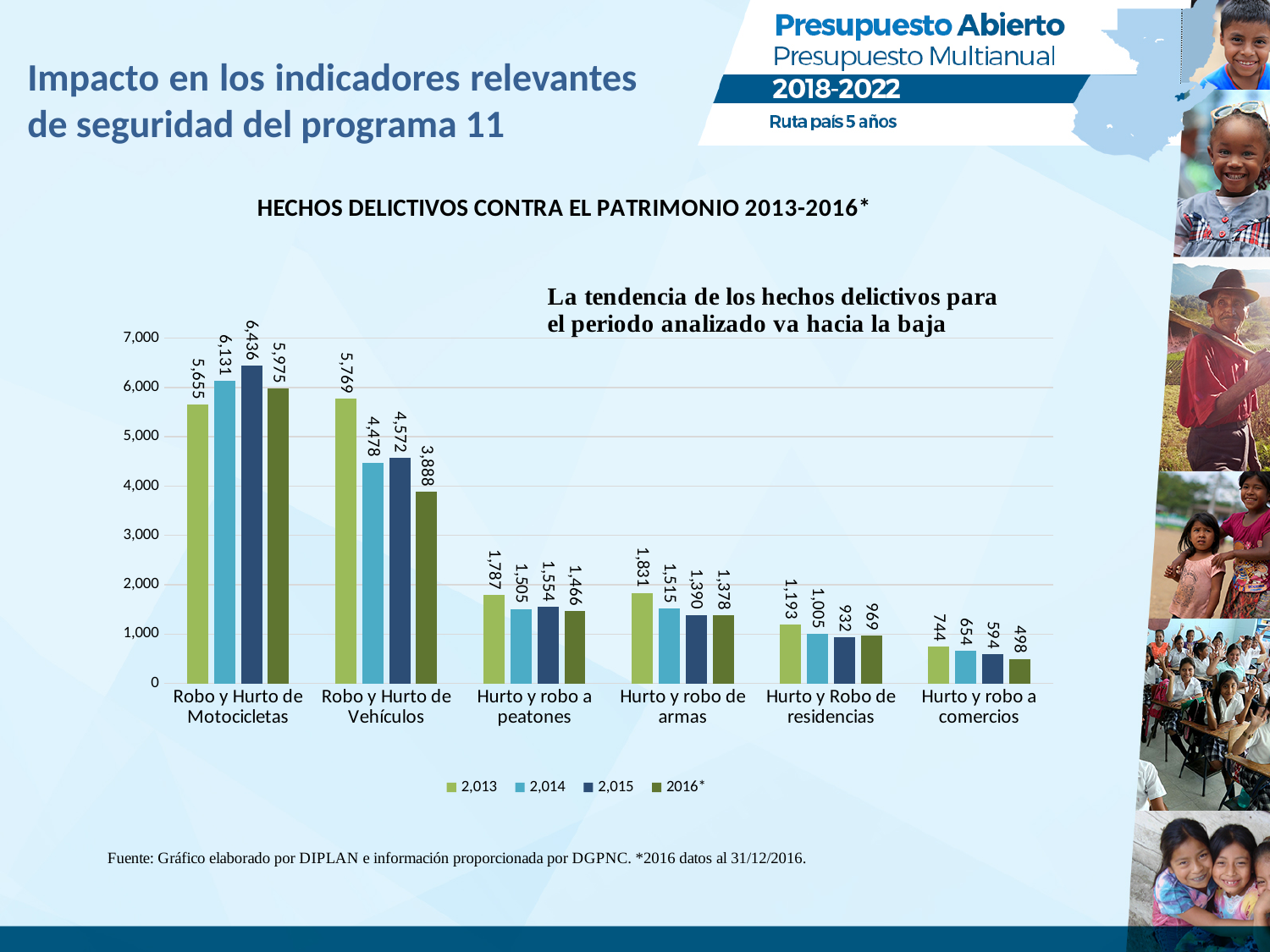

Impacto en los indicadores relevantes de seguridad del programa 11

### Chart: HECHOS DELICTIVOS CONTRA EL PATRIMONIO 2013-2016*

| Category | 2,013 | 2,014 | 2,015 | 2016* |
|---|---|---|---|---|
| Robo y Hurto de Motocicletas | 5655.0 | 6131.0 | 6436.0 | 5975.0 |
| Robo y Hurto de Vehículos | 5769.0 | 4478.0 | 4572.0 | 3888.0 |
| Hurto y robo a peatones | 1787.0 | 1505.0 | 1554.0 | 1466.0 |
| Hurto y robo de armas | 1831.0 | 1515.0 | 1390.0 | 1378.0 |
| Hurto y Robo de residencias | 1193.0 | 1005.0 | 932.0 | 969.0 |
| Hurto y robo a comercios | 744.0 | 654.0 | 594.0 | 498.0 |